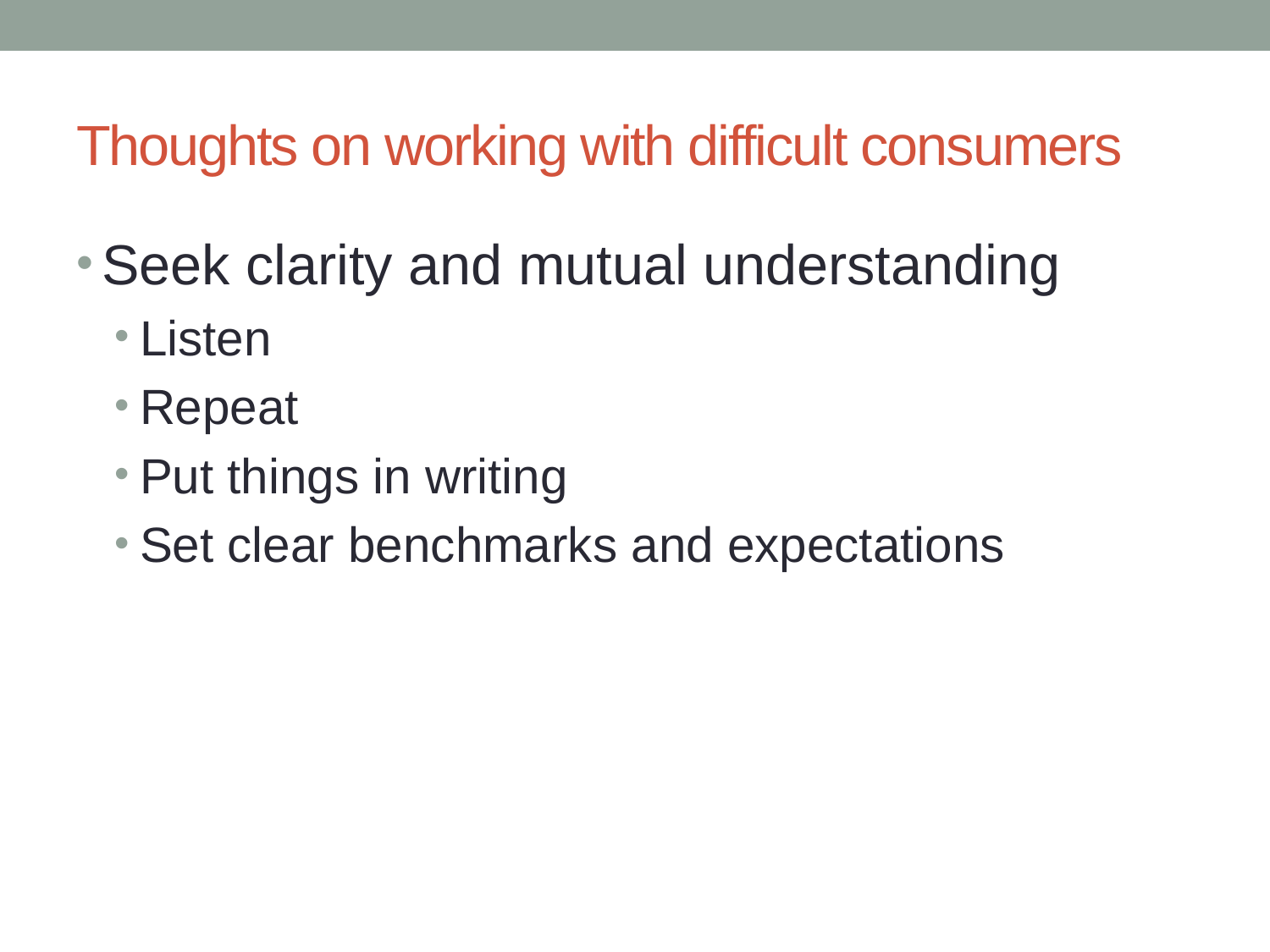

# Thoughts on working with difficult consumers
Seek clarity and mutual understanding
Listen
Repeat
Put things in writing
Set clear benchmarks and expectations